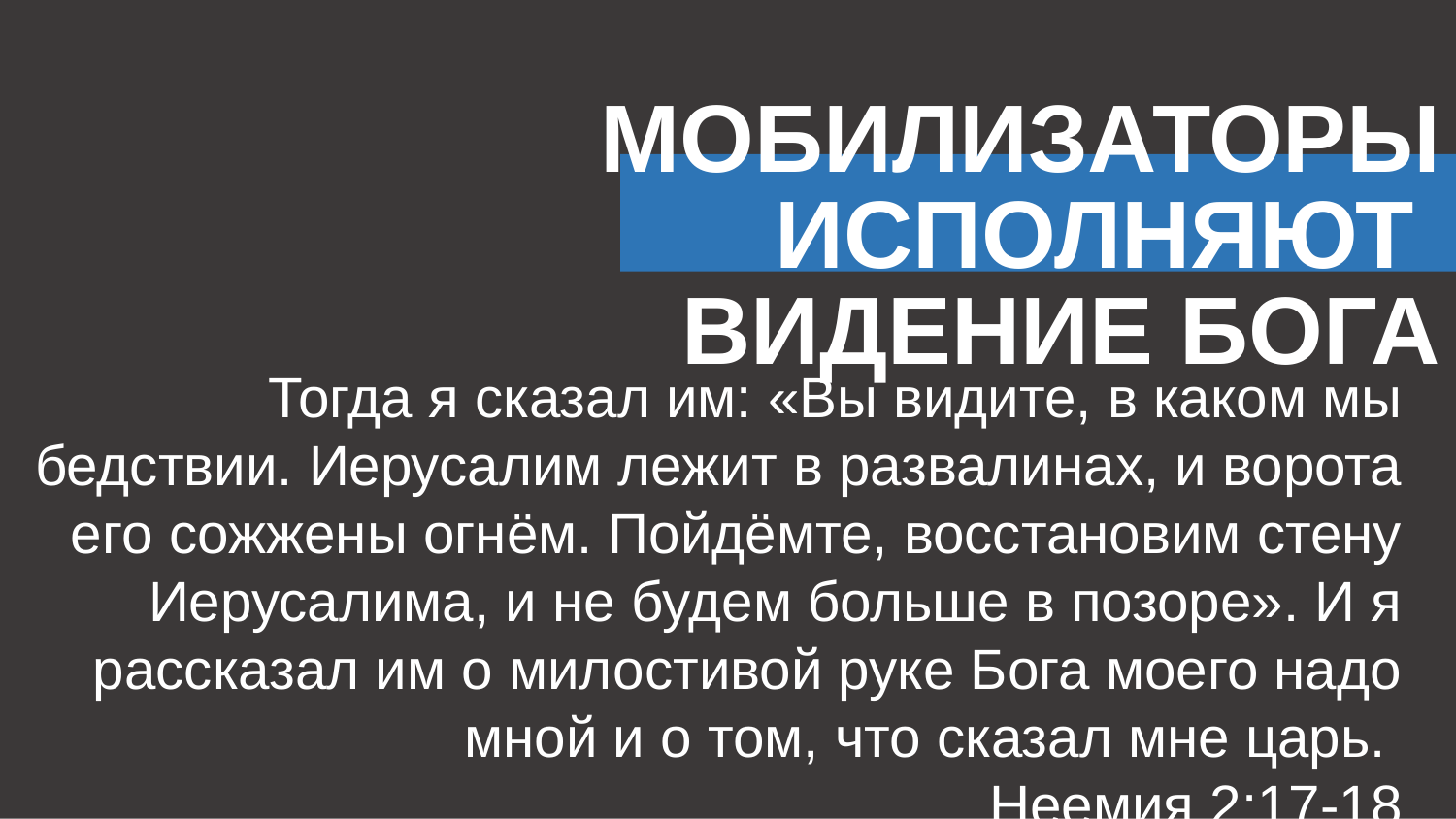

# МОБИЛИЗАТОРЫ ИСПОЛНЯЮТ ВИДЕНИЕ БОГА

Тогда я сказал им: «Вы видите, в каком мы бедствии. Иерусалим лежит в развалинах, и ворота его сожжены огнём. Пойдёмте, восстановим стену Иерусалима, и не будем больше в позоре». И я рассказал им о милостивой руке Бога моего надо мной и о том, что сказал мне царь.
Неемия 2:17-18